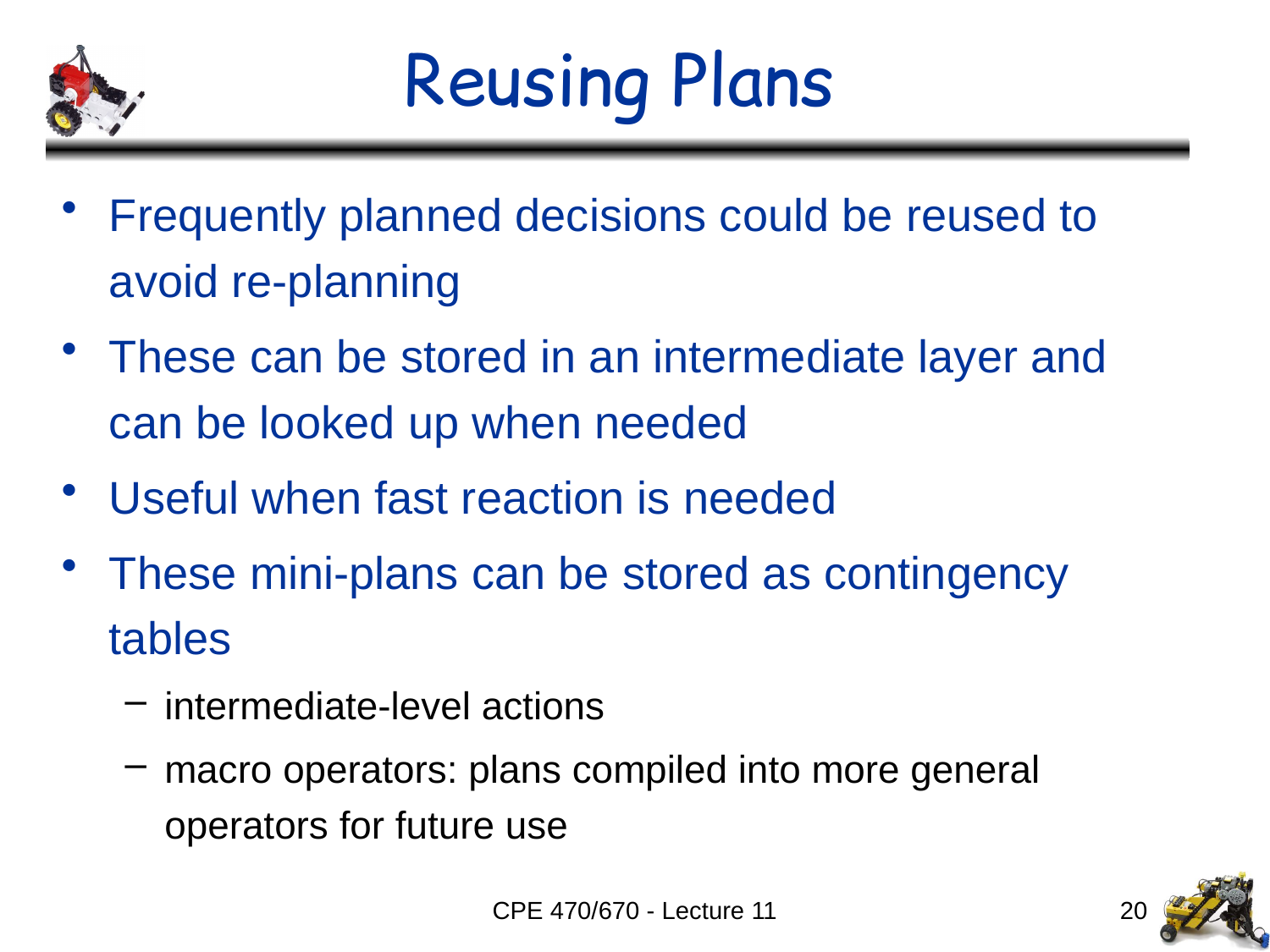

# Reusing Plans
Frequently planned decisions could be reused to avoid re-planning
These can be stored in an intermediate layer and can be looked up when needed
Useful when fast reaction is needed
These mini-plans can be stored as contingency tables
intermediate-level actions
macro operators: plans compiled into more general operators for future use
CPE 470/670 - Lecture 11
20